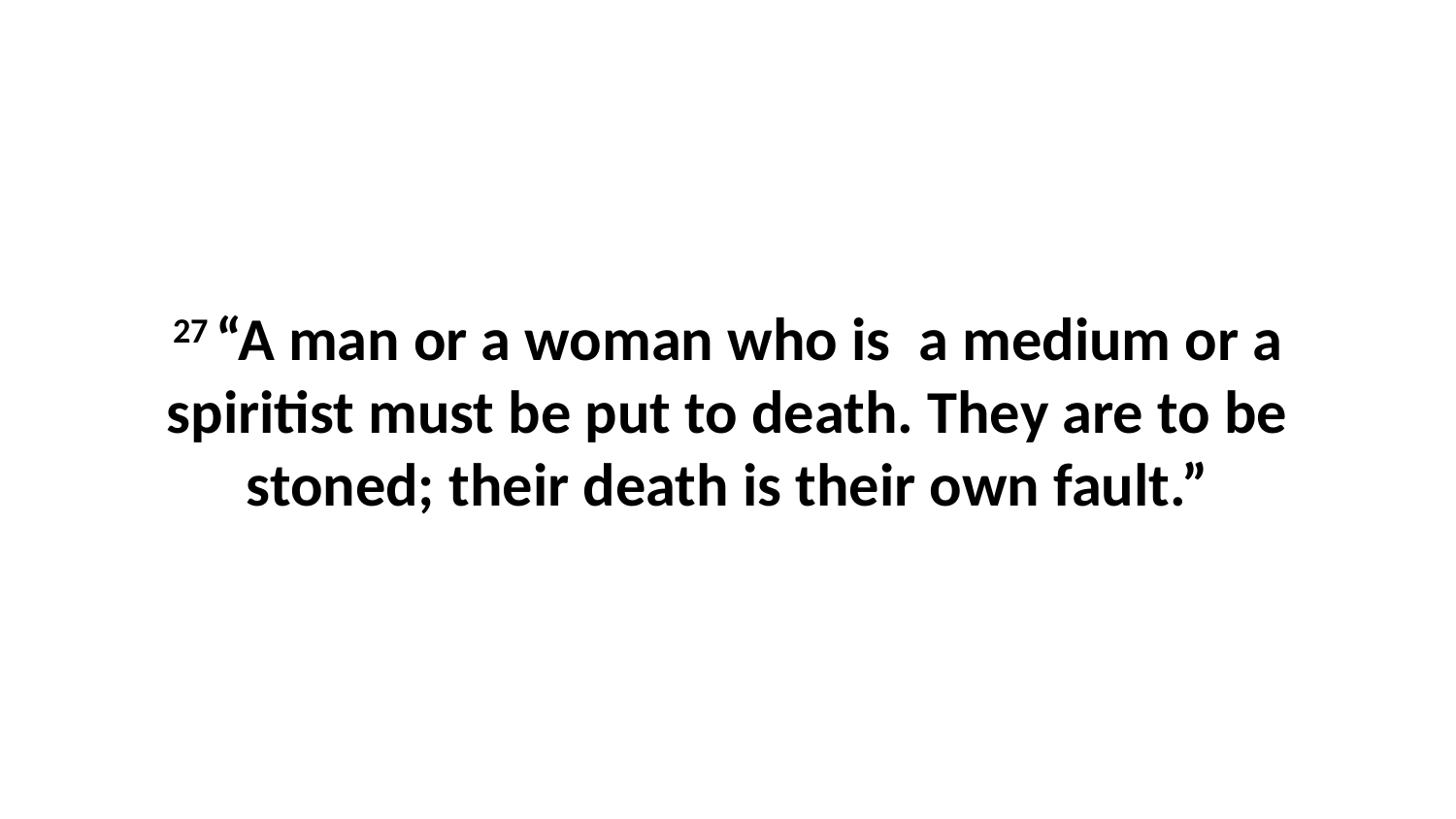

27 “A man or a woman who is  a medium or a spiritist must be put to death. They are to be stoned; their death is their own fault.”